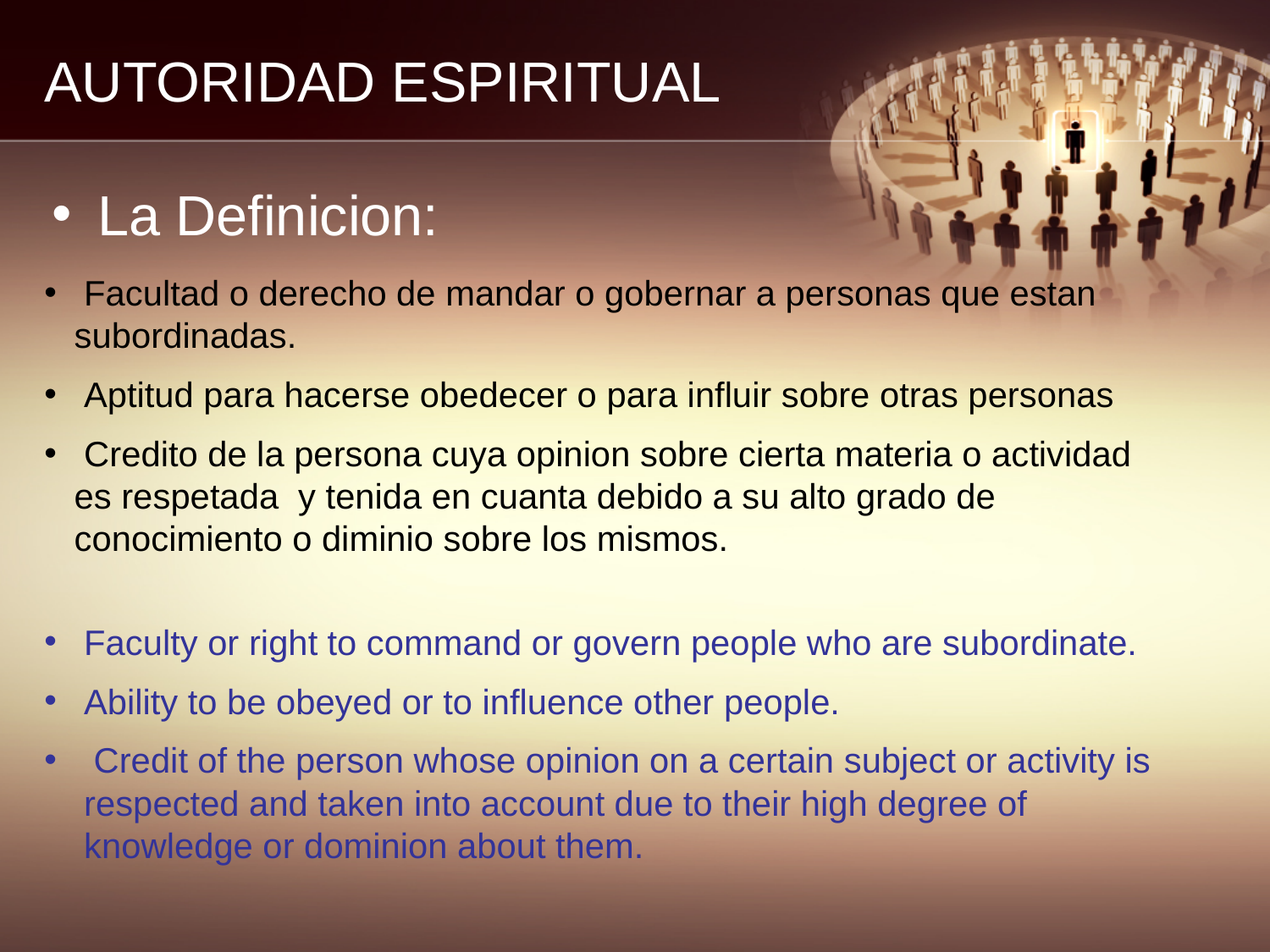

# AUTORIDAD ESPIRITUAL
 La Definicion:
 Facultad o derecho de mandar o gobernar a personas que estan  subordinadas.

 Aptitud para hacerse obedecer o para influir sobre otras personas

 Credito de la persona cuya opinion sobre cierta materia o actividad es respetada  y tenida en cuanta debido a su alto grado de conocimiento o diminio sobre los mismos.
Faculty or right to command or govern people who are subordinate.

Ability to be obeyed or to influence other people.

 Credit of the person whose opinion on a certain subject or activity is respected and taken into account due to their high degree of knowledge or dominion about them.